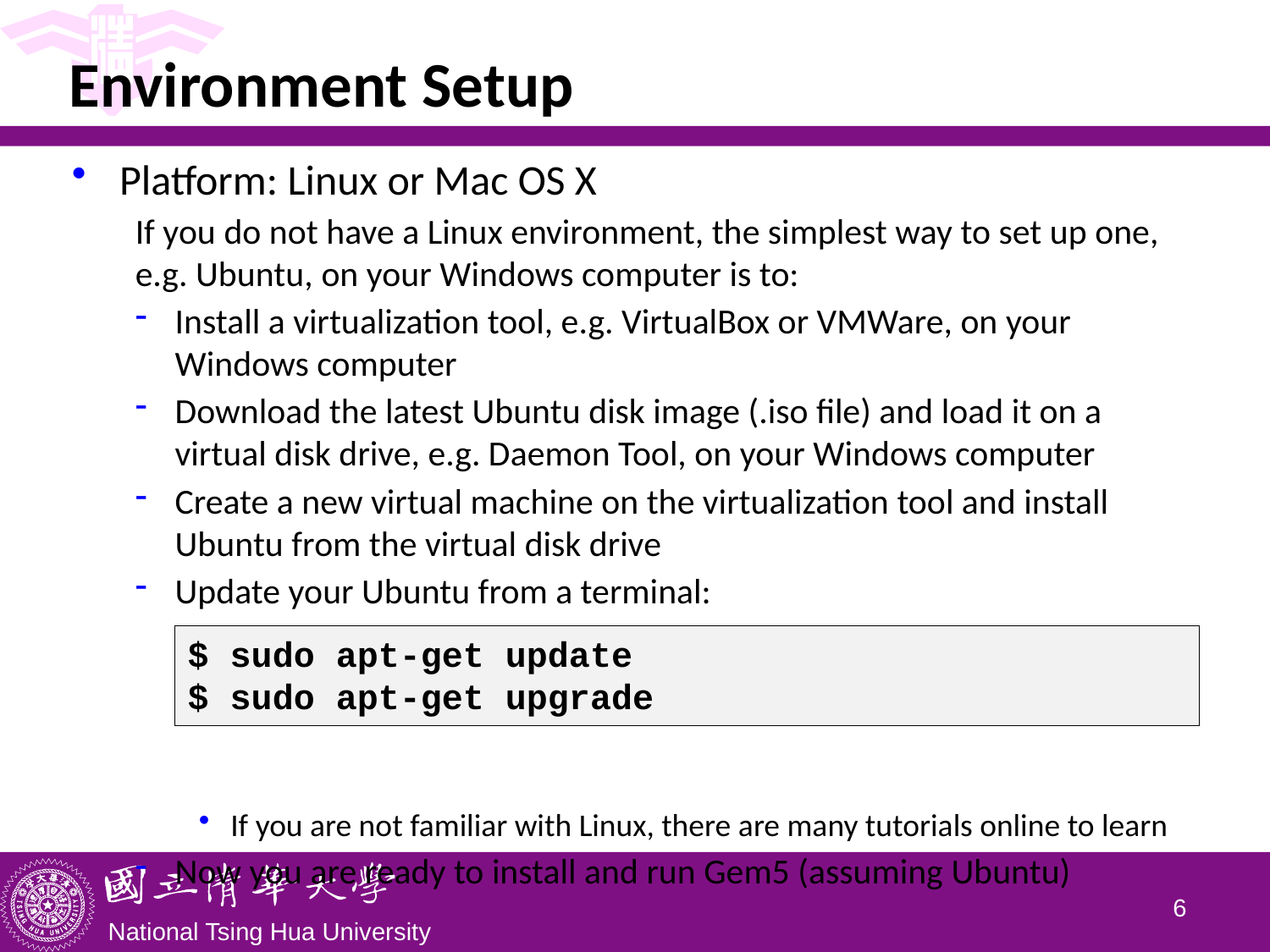

# Environment Setup
Platform: Linux or Mac OS X
If you do not have a Linux environment, the simplest way to set up one, e.g. Ubuntu, on your Windows computer is to:
Install a virtualization tool, e.g. VirtualBox or VMWare, on your Windows computer
Download the latest Ubuntu disk image (.iso file) and load it on a virtual disk drive, e.g. Daemon Tool, on your Windows computer
Create a new virtual machine on the virtualization tool and install Ubuntu from the virtual disk drive
Update your Ubuntu from a terminal:

If you are not familiar with Linux, there are many tutorials online to learn
Now you are ready to install and run Gem5 (assuming Ubuntu)
$ sudo apt-get update
$ sudo apt-get upgrade
6